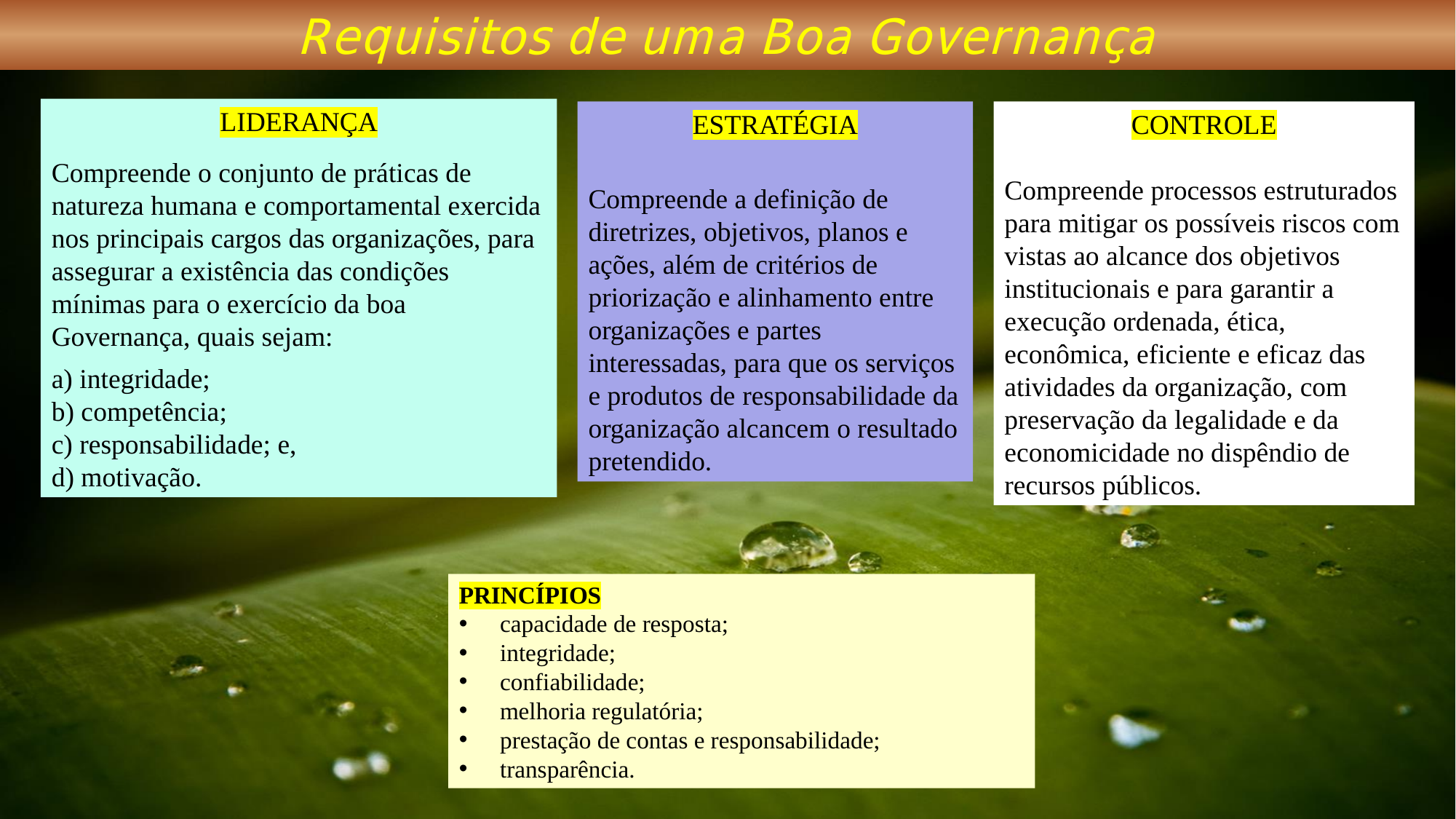

Requisitos de uma Boa Governança
LIDERANÇA
Compreende o conjunto de práticas de natureza humana e comportamental exercida nos principais cargos das organizações, para assegurar a existência das condições mínimas para o exercício da boa Governança, quais sejam:
a) integridade;
b) competência;
c) responsabilidade; e,
d) motivação.
ESTRATÉGIA

Compreende a definição de diretrizes, objetivos, planos e ações, além de critérios de priorização e alinhamento entre organizações e partes interessadas, para que os serviços e produtos de responsabilidade da organização alcancem o resultado pretendido.
CONTROLE

Compreende processos estruturados para mitigar os possíveis riscos com vistas ao alcance dos objetivos institucionais e para garantir a execução ordenada, ética, econômica, eficiente e eficaz das atividades da organização, com preservação da legalidade e da economicidade no dispêndio de recursos públicos.
PRINCÍPIOS
capacidade de resposta;
integridade;
confiabilidade;
melhoria regulatória;
prestação de contas e responsabilidade;
transparência.